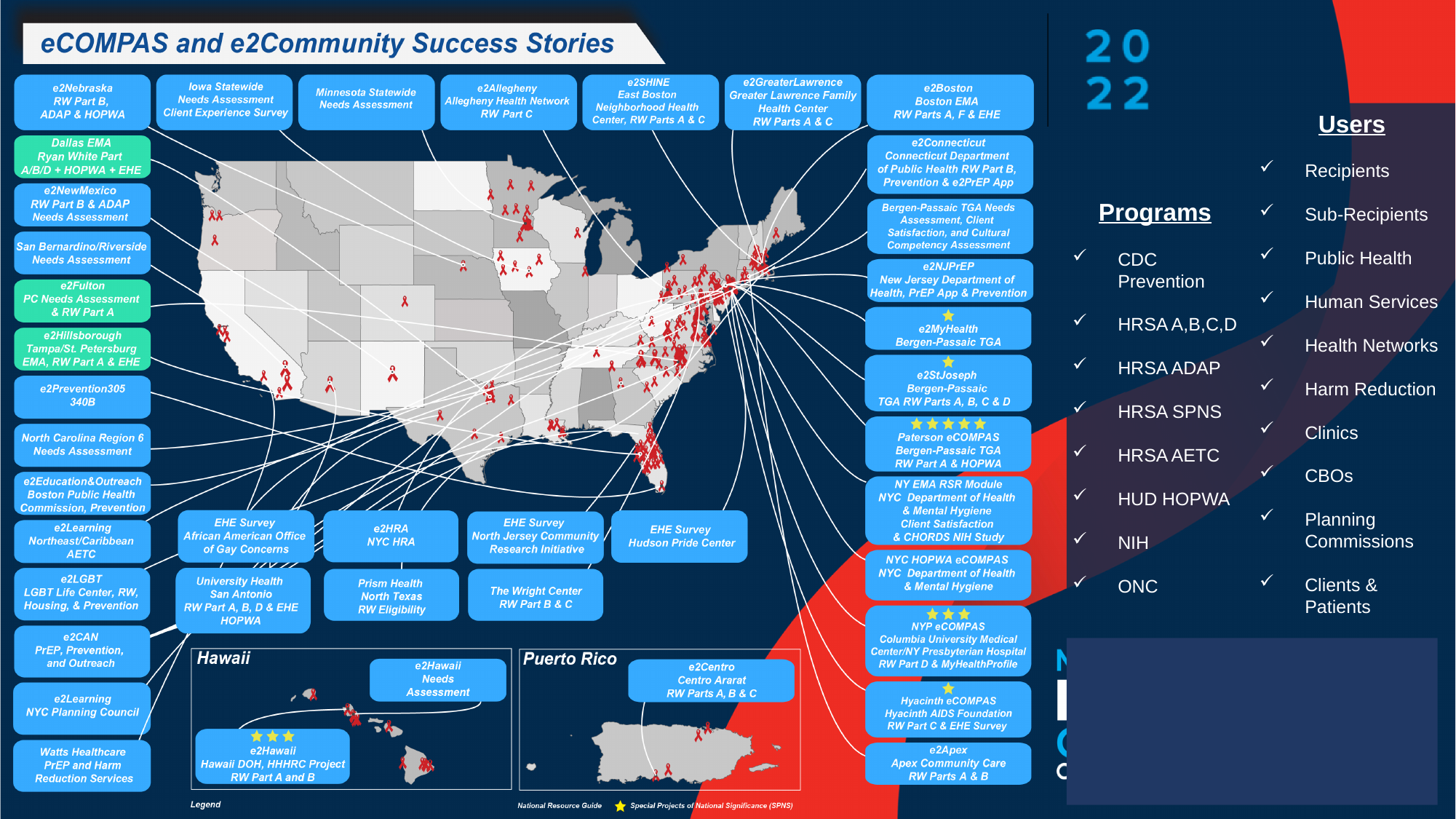

Users

Recipients

Sub-Recipients

Public Health

Human Services

Health Networks

Harm Reduction

Clinics

CBOs

Planning
Commissions

Clients & Patients

Programs

CDC Prevention

HRSA A,B,C,D

HRSA ADAP

HRSA SPNS

HRSA AETC

HUD HOPWA

NIH

ONC